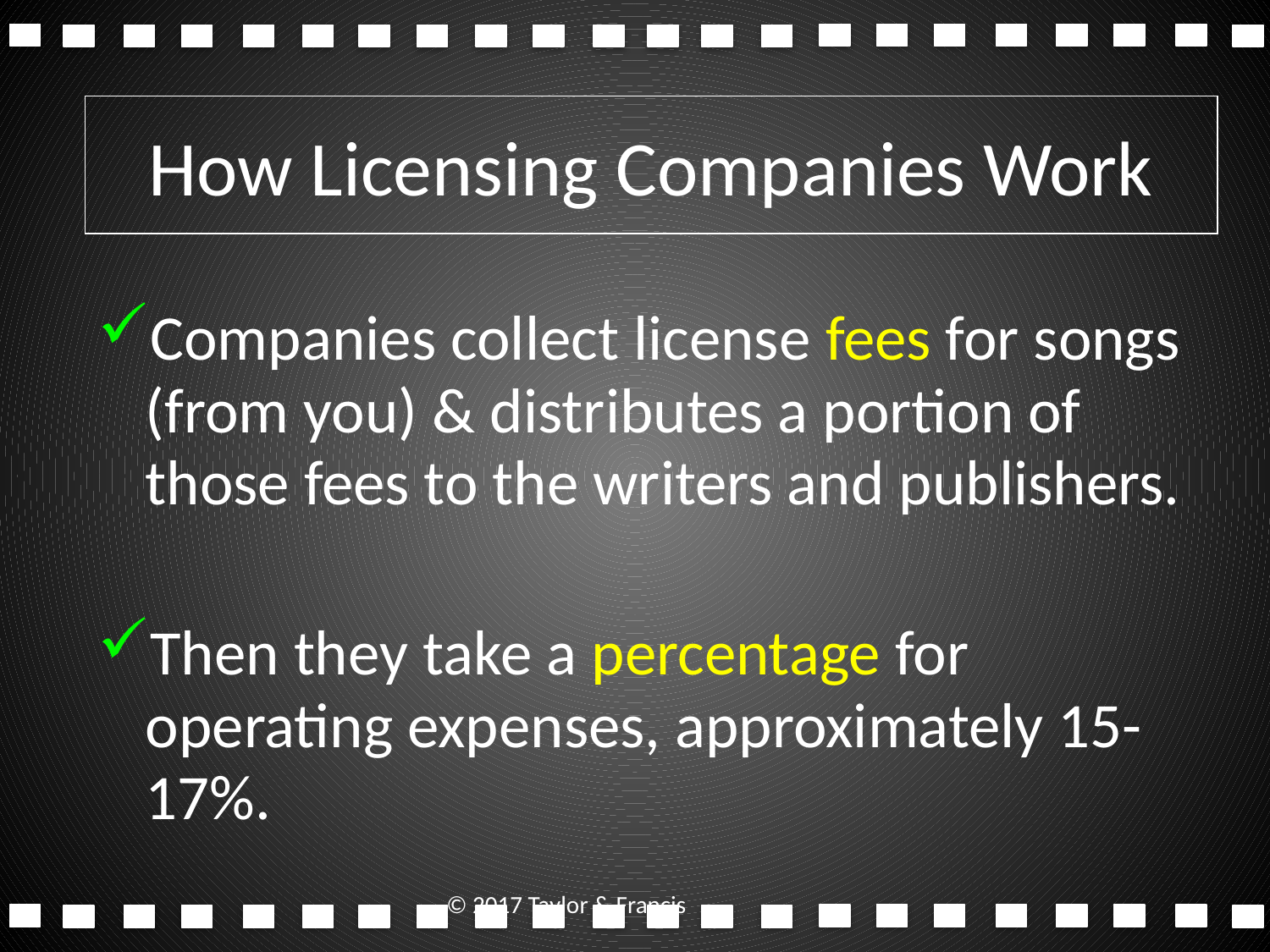

# How Licensing Companies Work
Companies collect license fees for songs (from you) & distributes a portion of those fees to the writers and publishers.

Then they take a percentage for operating expenses, approximately 15-17%.

© 2017 Taylor & Francis